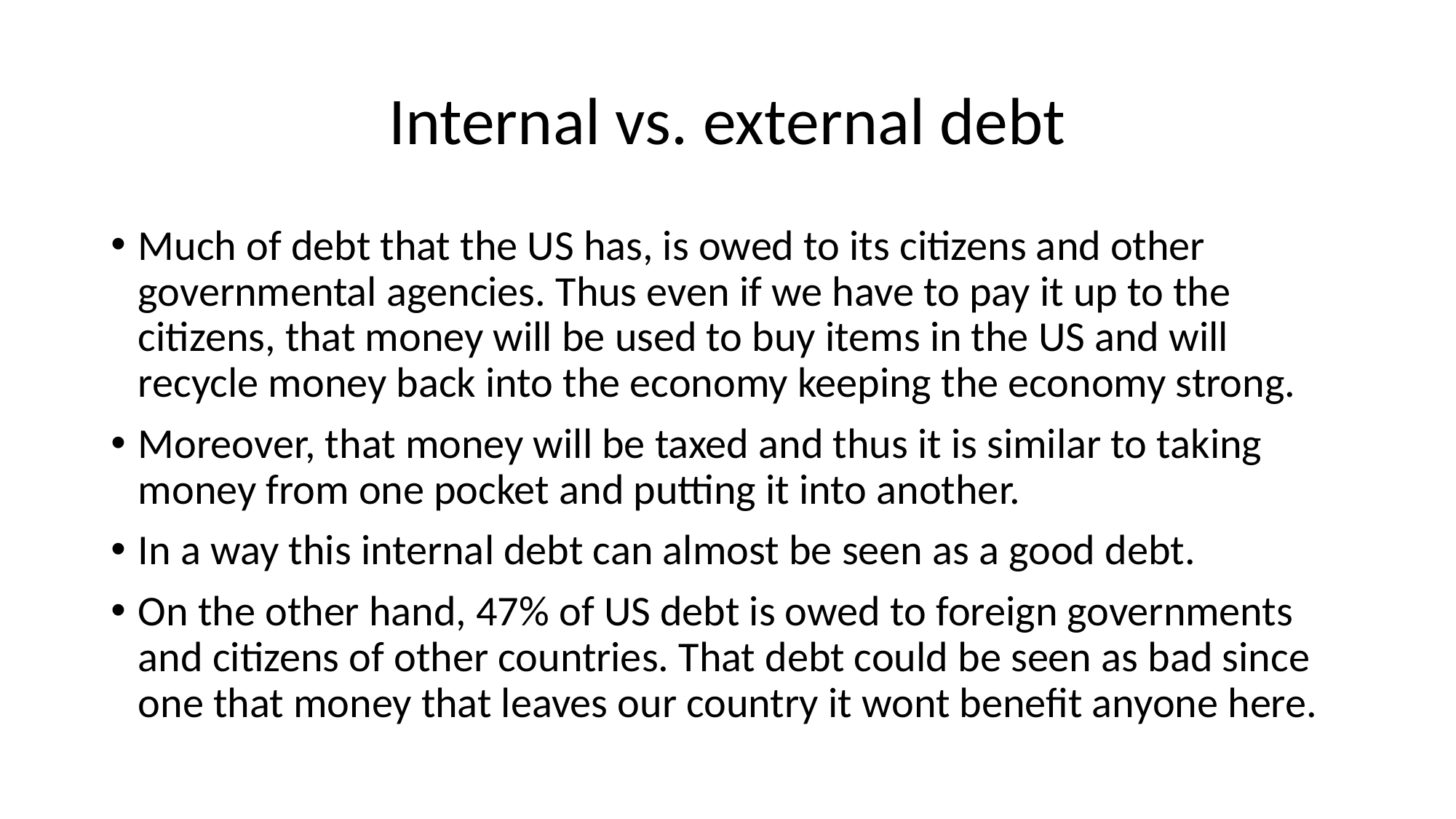

# Internal vs. external debt
Much of debt that the US has, is owed to its citizens and other governmental agencies. Thus even if we have to pay it up to the citizens, that money will be used to buy items in the US and will recycle money back into the economy keeping the economy strong.
Moreover, that money will be taxed and thus it is similar to taking money from one pocket and putting it into another.
In a way this internal debt can almost be seen as a good debt.
On the other hand, 47% of US debt is owed to foreign governments and citizens of other countries. That debt could be seen as bad since one that money that leaves our country it wont benefit anyone here.